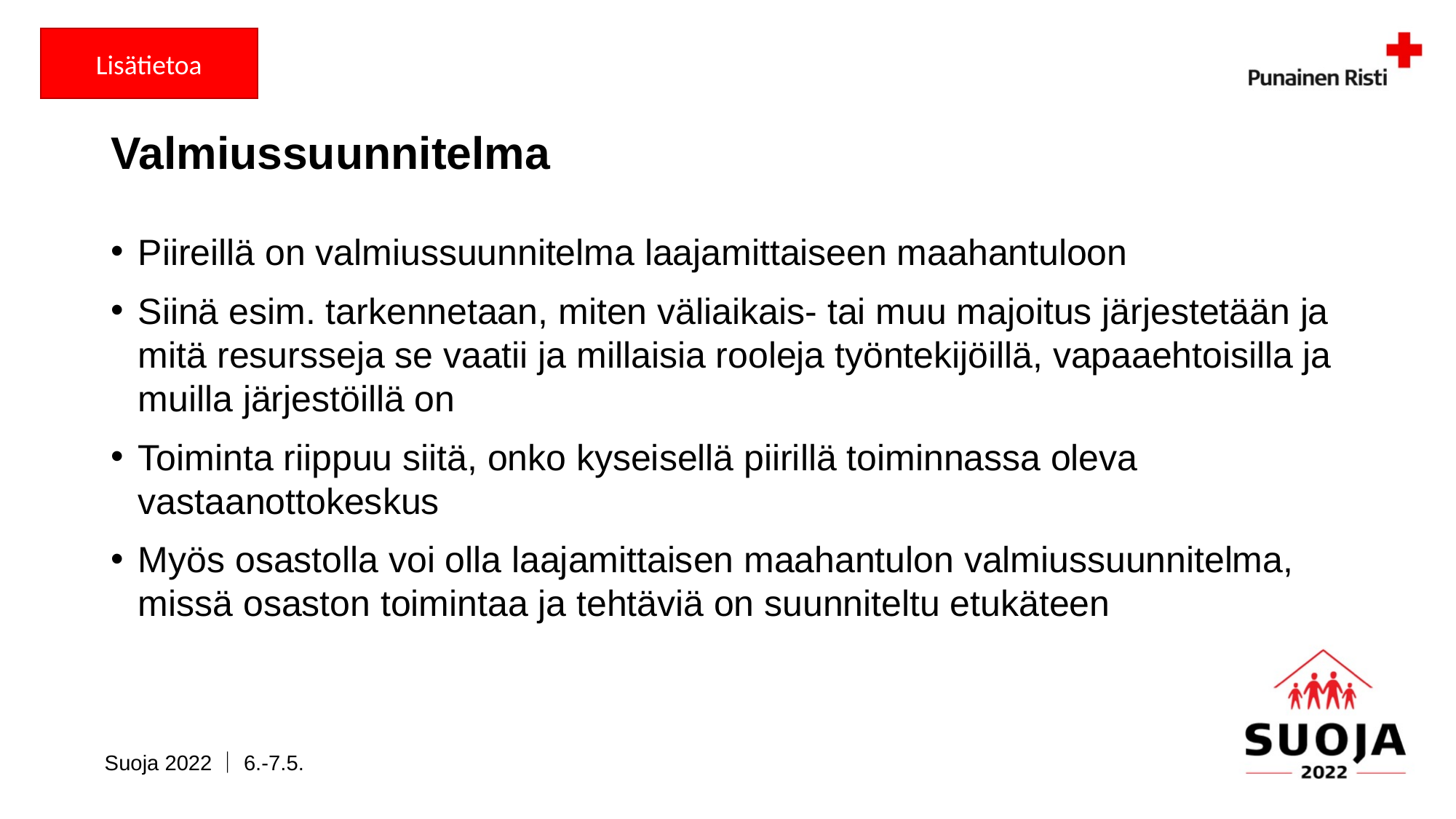

Lisätietoa
# Valmiussuunnitelma
Piireillä on valmiussuunnitelma laajamittaiseen maahantuloon
Siinä esim. tarkennetaan, miten väli­aikais- tai muu majoitus järjestetään ja  mitä resursseja se vaatii ja millaisia rooleja työntekijöillä, vapaaehtoisilla ja muilla järjestöillä on
Toiminta riippuu siitä, onko kyseisellä piirillä toiminnassa oleva vastaanottokeskus
Myös osastolla voi olla laajamittaisen maahantulon valmiussuunnitelma, missä osaston toimintaa ja tehtäviä on suunniteltu etukäteen